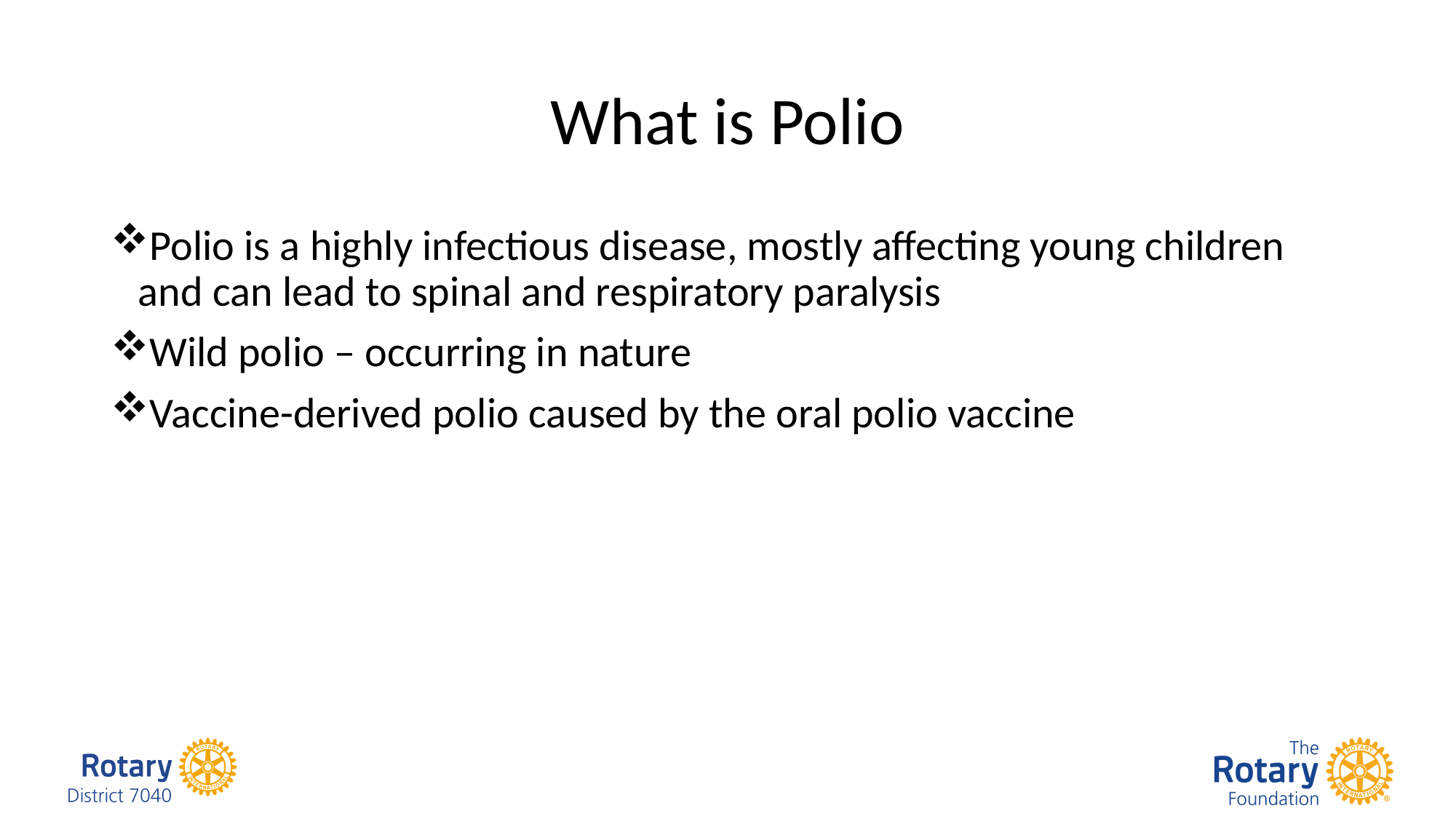

# What is Polio
Polio is a highly infectious disease, mostly affecting young children and can lead to spinal and respiratory paralysis
Wild polio – occurring in nature
Vaccine-derived polio caused by the oral polio vaccine